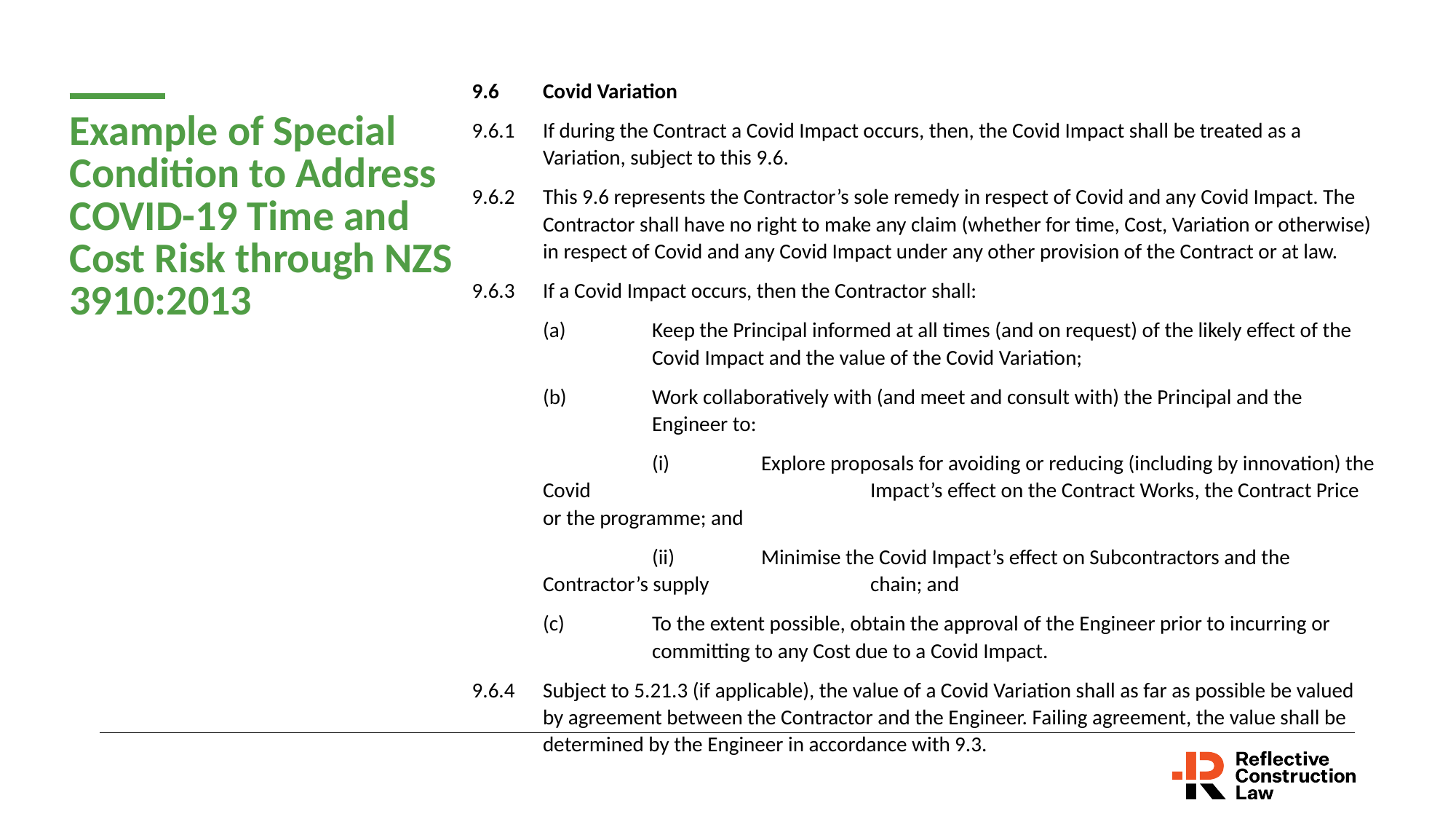

9.6	Covid Variation
9.6.1 	If during the Contract a Covid Impact occurs, then, the Covid Impact shall be treated as a Variation, subject to this 9.6.
9.6.2 	This 9.6 represents the Contractor’s sole remedy in respect of Covid and any Covid Impact. The Contractor shall have no right to make any claim (whether for time, Cost, Variation or otherwise) in respect of Covid and any Covid Impact under any other provision of the Contract or at law.
9.6.3 	If a Covid Impact occurs, then the Contractor shall:
	(a)	Keep the Principal informed at all times (and on request) of the likely effect of the 	Covid Impact and the value of the Covid Variation;
	(b) 	Work collaboratively with (and meet and consult with) the Principal and the 	Engineer to:
		(i)	Explore proposals for avoiding or reducing (including by innovation) the Covid 			Impact’s effect on the Contract Works, the Contract Price or the programme; and
		(ii) 	Minimise the Covid Impact’s effect on Subcontractors and the Contractor’s supply 		chain; and
	(c)	To the extent possible, obtain the approval of the Engineer prior to incurring or 	committing to any Cost due to a Covid Impact.
9.6.4 	Subject to 5.21.3 (if applicable), the value of a Covid Variation shall as far as possible be valued by agreement between the Contractor and the Engineer. Failing agreement, the value shall be determined by the Engineer in accordance with 9.3.

Example of Special Condition to Address COVID-19 Time and Cost Risk through NZS 3910:2013